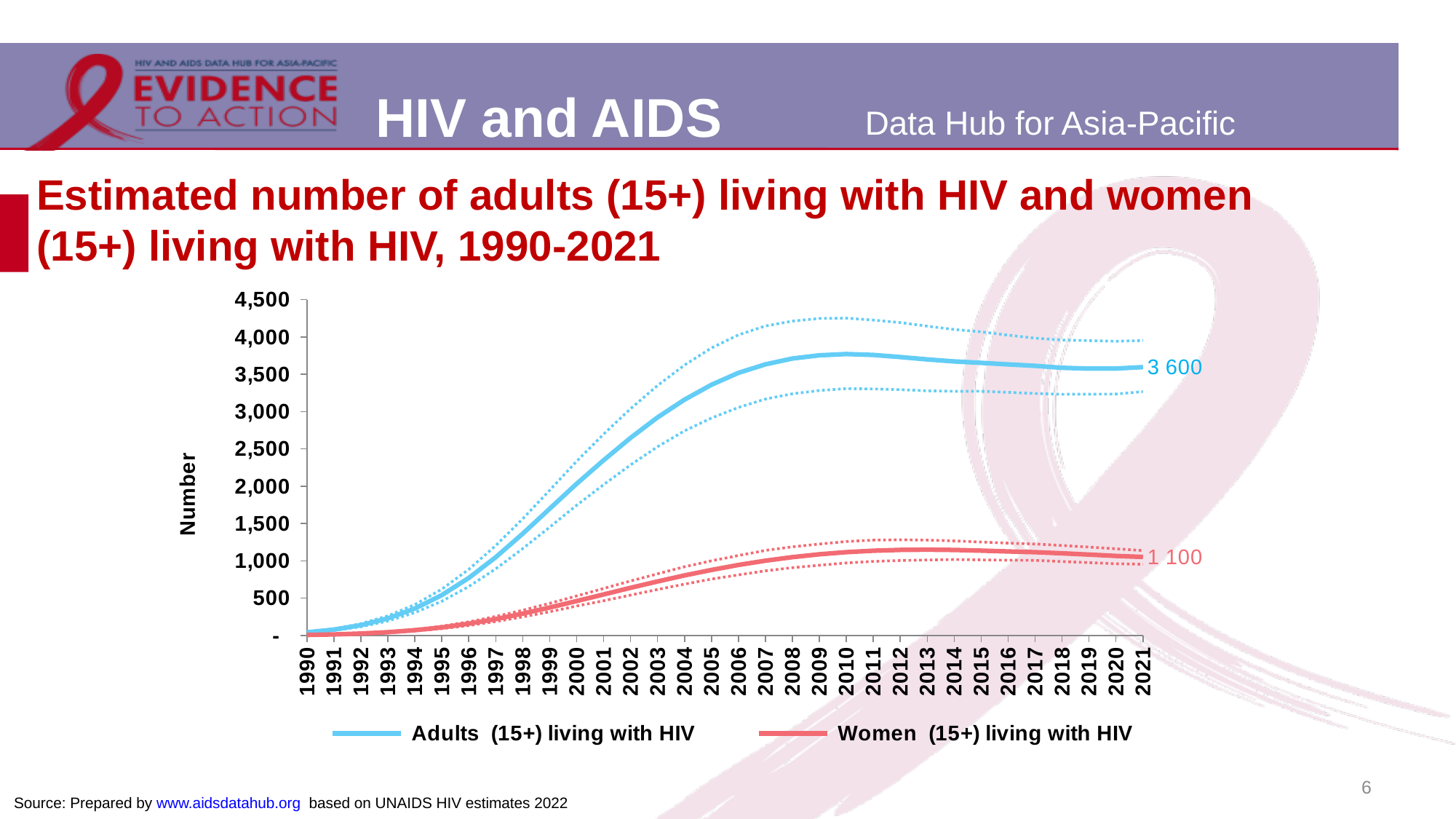

# Estimated number of adults (15+) living with HIV and women (15+) living with HIV, 1990-2021

### Chart

| Category |  Adults  (15+) living with HIV  |  Adults Lower bound  |  Adults Upper bound  |  Women  (15+) living with HIV  |  Women Lower bound  |  Women Upper bound  |
|---|---|---|---|---|---|---|
| 1990 | 43.0 | 36.0 | 49.0 | 7.0 | 6.0 | 9.0 |
| 1991 | 79.0 | 67.0 | 90.0 | 14.0 | 12.0 | 17.0 |
| 1992 | 138.0 | 117.0 | 158.0 | 26.0 | 22.0 | 30.0 |
| 1993 | 229.0 | 194.0 | 263.0 | 44.0 | 37.0 | 51.0 |
| 1994 | 361.0 | 306.0 | 414.0 | 71.0 | 60.0 | 82.0 |
| 1995 | 541.0 | 459.0 | 621.0 | 108.0 | 92.0 | 125.0 |
| 1996 | 771.0 | 656.0 | 886.0 | 158.0 | 133.0 | 183.0 |
| 1997 | 1049.0 | 893.0 | 1205.0 | 220.0 | 187.0 | 255.0 |
| 1998 | 1364.0 | 1164.0 | 1564.0 | 293.0 | 249.0 | 338.0 |
| 1999 | 1699.0 | 1452.0 | 1947.0 | 375.0 | 318.0 | 431.0 |
| 2000 | 2034.0 | 1746.0 | 2335.0 | 462.0 | 395.0 | 530.0 |
| 2001 | 2349.0 | 2022.0 | 2699.0 | 550.0 | 465.0 | 630.0 |
| 2002 | 2649.0 | 2287.0 | 3040.0 | 639.0 | 541.0 | 731.0 |
| 2003 | 2923.0 | 2530.0 | 3350.0 | 724.0 | 616.0 | 826.0 |
| 2004 | 3161.0 | 2743.0 | 3624.0 | 805.0 | 688.0 | 921.0 |
| 2005 | 3361.0 | 2915.0 | 3854.0 | 878.0 | 756.0 | 1001.0 |
| 2006 | 3520.0 | 3056.0 | 4029.0 | 945.0 | 812.0 | 1071.0 |
| 2007 | 3634.0 | 3169.0 | 4148.0 | 1002.0 | 866.0 | 1140.0 |
| 2008 | 3712.0 | 3239.0 | 4213.0 | 1050.0 | 909.0 | 1188.0 |
| 2009 | 3755.0 | 3283.0 | 4249.0 | 1088.0 | 941.0 | 1225.0 |
| 2010 | 3772.0 | 3309.0 | 4253.0 | 1117.0 | 972.0 | 1259.0 |
| 2011 | 3760.0 | 3304.0 | 4227.0 | 1136.0 | 993.0 | 1278.0 |
| 2012 | 3732.0 | 3295.0 | 4194.0 | 1147.0 | 1005.0 | 1282.0 |
| 2013 | 3700.0 | 3279.0 | 4146.0 | 1150.0 | 1012.0 | 1278.0 |
| 2014 | 3673.0 | 3273.0 | 4101.0 | 1146.0 | 1018.0 | 1268.0 |
| 2015 | 3654.0 | 3274.0 | 4070.0 | 1137.0 | 1013.0 | 1252.0 |
| 2016 | 3633.0 | 3259.0 | 4025.0 | 1126.0 | 1009.0 | 1238.0 |
| 2017 | 3614.0 | 3243.0 | 3985.0 | 1116.0 | 1007.0 | 1226.0 |
| 2018 | 3588.0 | 3233.0 | 3960.0 | 1101.0 | 991.0 | 1206.0 |
| 2019 | 3577.0 | 3234.0 | 3952.0 | 1084.0 | 976.0 | 1185.0 |
| 2020 | 3578.0 | 3236.0 | 3943.0 | 1066.0 | 961.0 | 1162.0 |
| 2021 | 3597.0 | 3269.0 | 3953.0 | 1052.0 | 955.0 | 1138.0 |
6
Source: Prepared by www.aidsdatahub.org  based on UNAIDS HIV estimates 2022